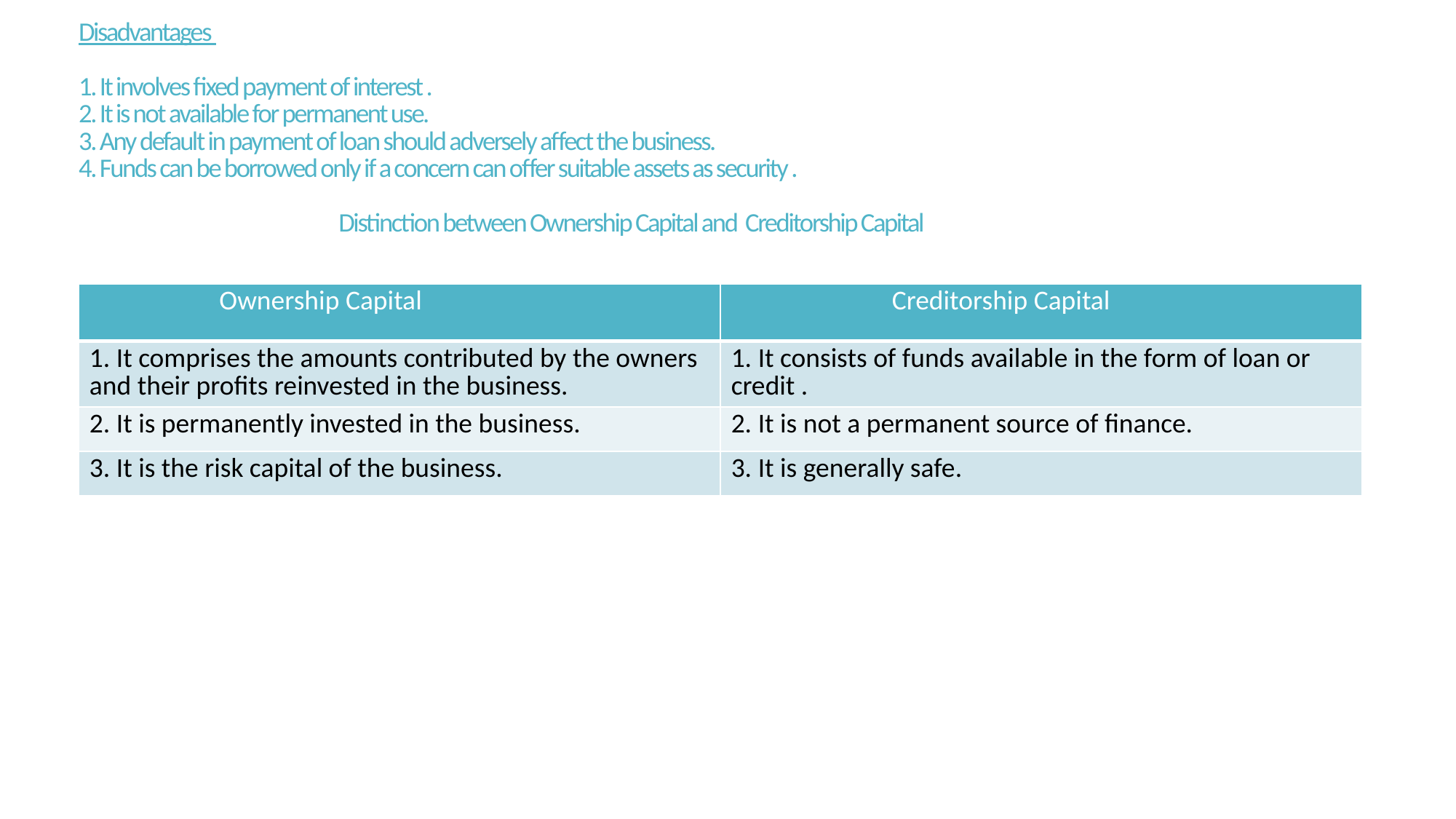

# Disadvantages 1. It involves fixed payment of interest . 2. It is not available for permanent use. 3. Any default in payment of loan should adversely affect the business. 4. Funds can be borrowed only if a concern can offer suitable assets as security . Distinction between Ownership Capital and  Creditorship Capital
| Ownership Capital | Creditorship Capital |
| --- | --- |
| 1. It comprises the amounts contributed by the owners and their profits reinvested in the business. | 1. It consists of funds available in the form of loan or credit . |
| 2. It is permanently invested in the business. | 2. It is not a permanent source of finance. |
| 3. It is the risk capital of the business. | 3. It is generally safe. |